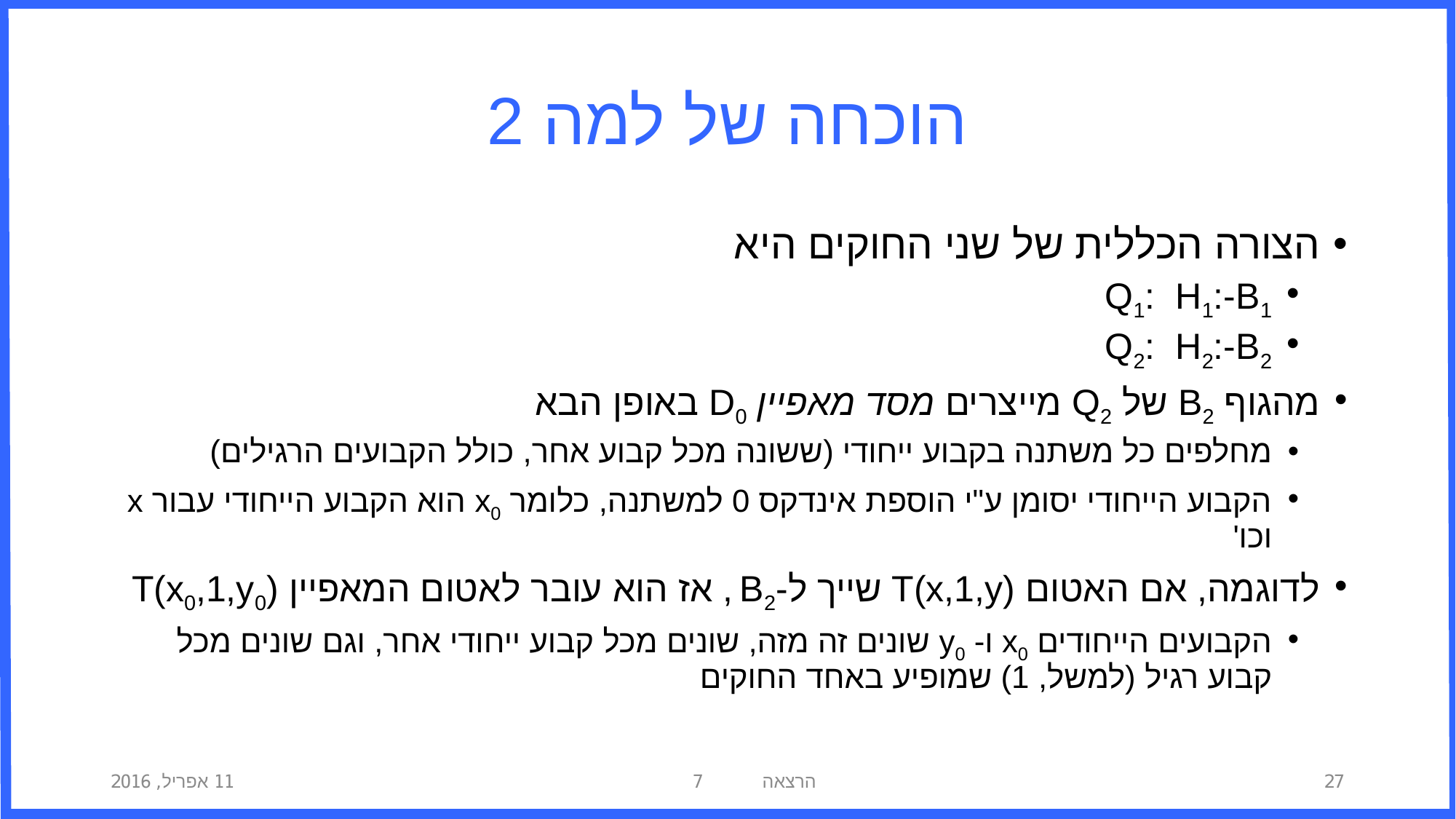

# הוכחה של למה 2
הצורה הכללית של שני החוקים היא
Q1:  H1:-B1
Q2:  H2:-B2
מהגוף B2 של Q2 מייצרים מסד מאפיין D0 באופן הבא
מחלפים כל משתנה בקבוע ייחודי (ששונה מכל קבוע אחר, כולל הקבועים הרגילים)
הקבוע הייחודי יסומן ע"י הוספת אינדקס 0 למשתנה, כלומר x0 הוא הקבוע הייחודי עבור x וכו'
לדוגמה, אם האטום T(x,1,y) שייך ל-B2 , אז הוא עובר לאטום המאפיין T(x0,1,y0)
הקבועים הייחודים x0 ו- y0 שונים זה מזה, שונים מכל קבוע ייחודי אחר, וגם שונים מכל קבוע רגיל (למשל, 1) שמופיע באחד החוקים

11 אפריל, 2016
הרצאה 7
27